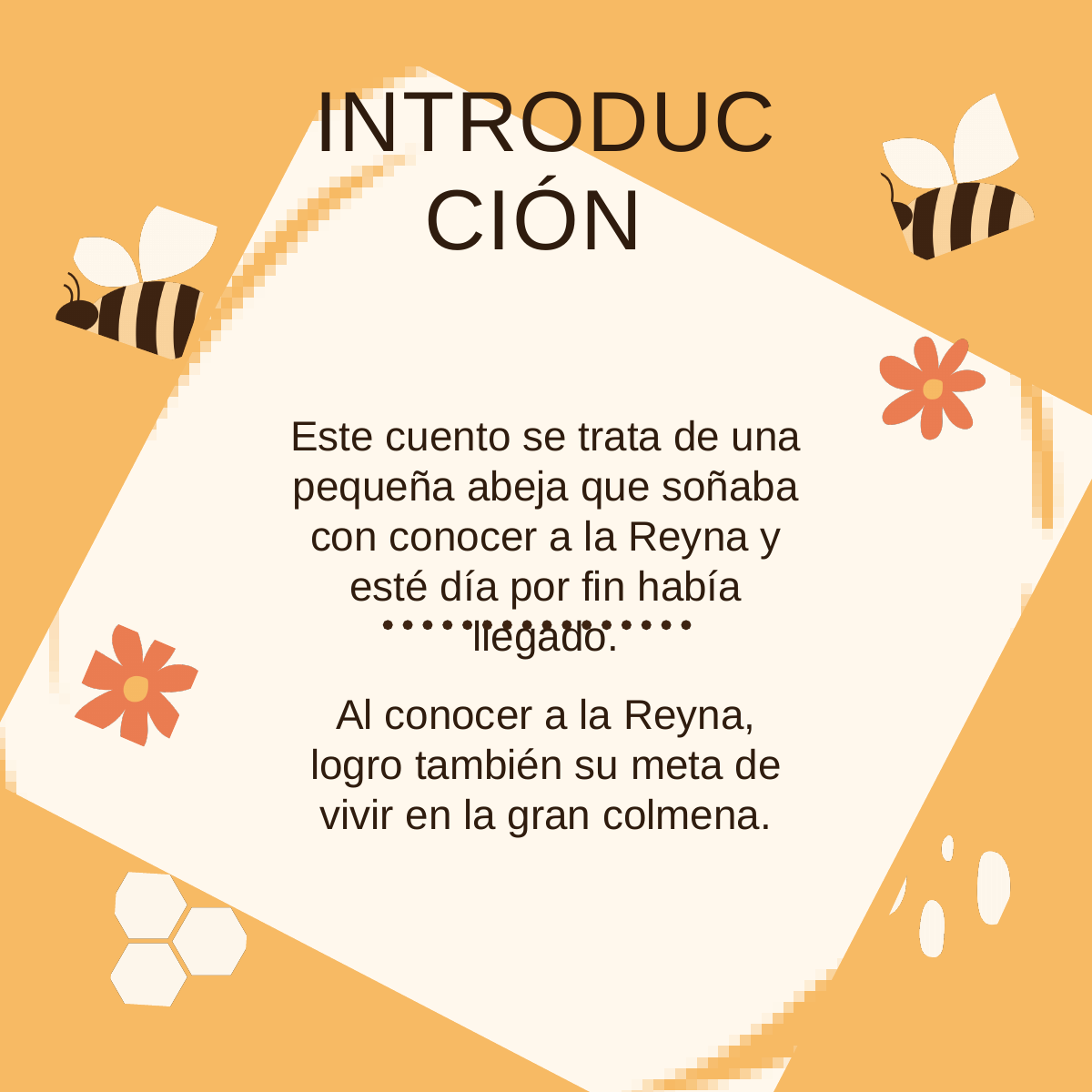

INTRODUCCIÓN

Este cuento se trata de una pequeña abeja que soñaba con conocer a la Reyna y esté día por fin había llegado.

Al conocer a la Reyna, logro también su meta de vivir en la gran colmena.